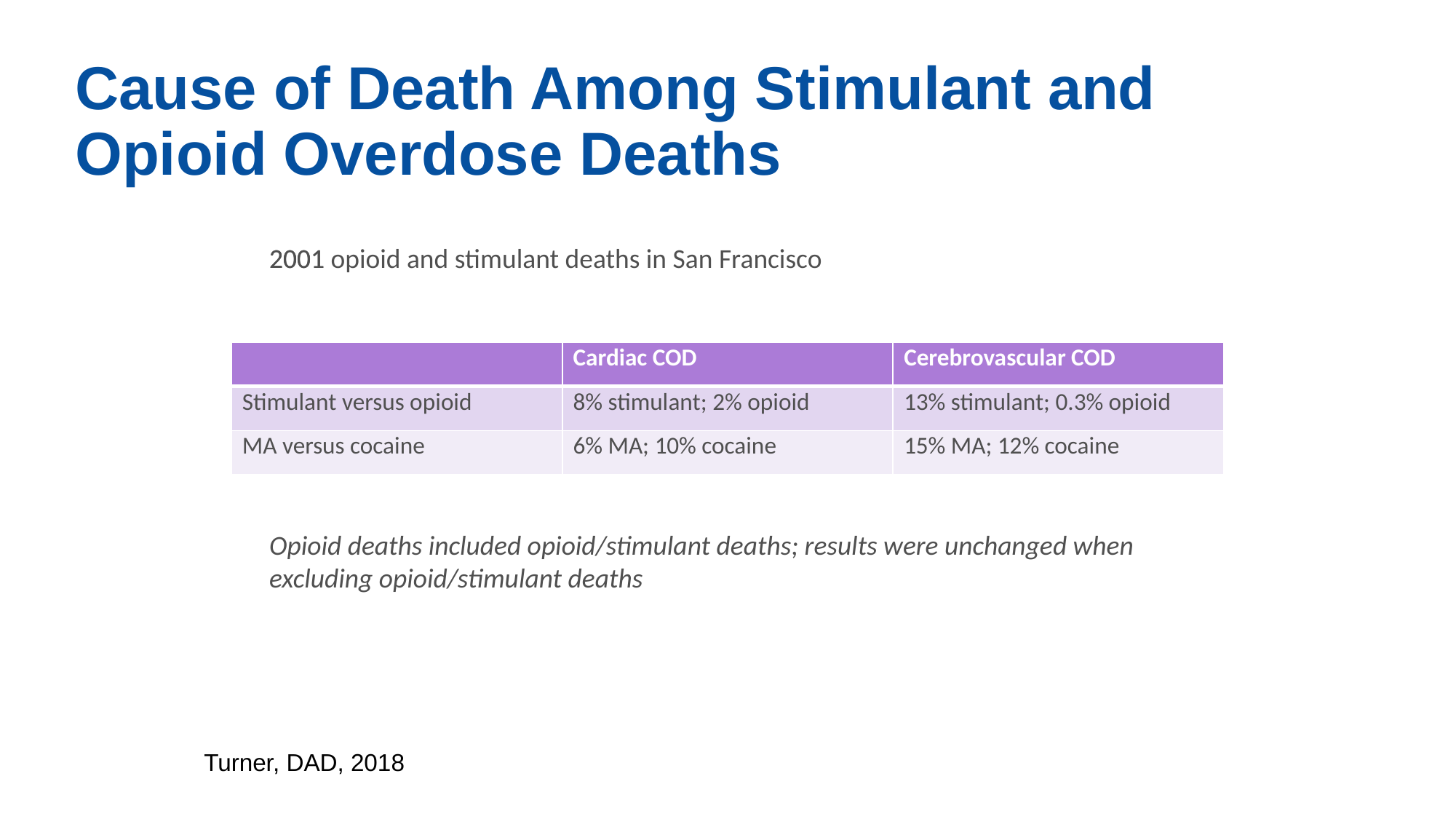

# Cause of Death Among Stimulant and Opioid Overdose Deaths
2001 opioid and stimulant deaths in San Francisco

2001

|  | Cardiac COD | Cerebrovascular COD |
| --- | --- | --- |
| Stimulant versus opioid | 8% stimulant; 2% opioid | 13% stimulant; 0.3% opioid |
| MA versus cocaine | 6% MA; 10% cocaine | 15% MA; 12% cocaine |
Opioid deaths included opioid/stimulant deaths; results were unchanged when excluding opioid/stimulant deaths

Turner, DAD, 2018